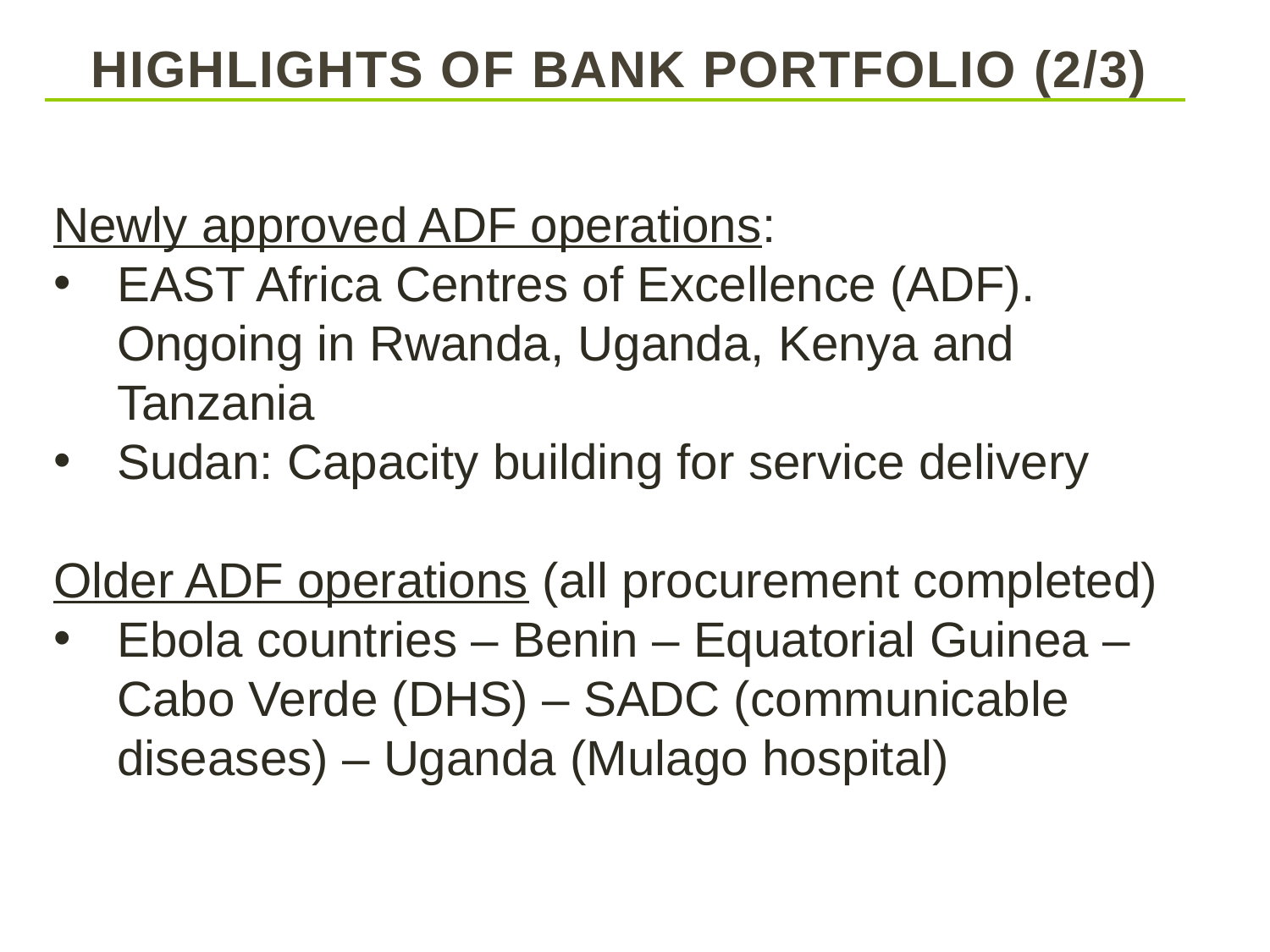

HighlightS of BANK portfolio (2/3)

Newly approved ADF operations:
EAST Africa Centres of Excellence (ADF). Ongoing in Rwanda, Uganda, Kenya and Tanzania
Sudan: Capacity building for service delivery

Older ADF operations (all procurement completed)
Ebola countries – Benin – Equatorial Guinea – Cabo Verde (DHS) – SADC (communicable diseases) – Uganda (Mulago hospital)